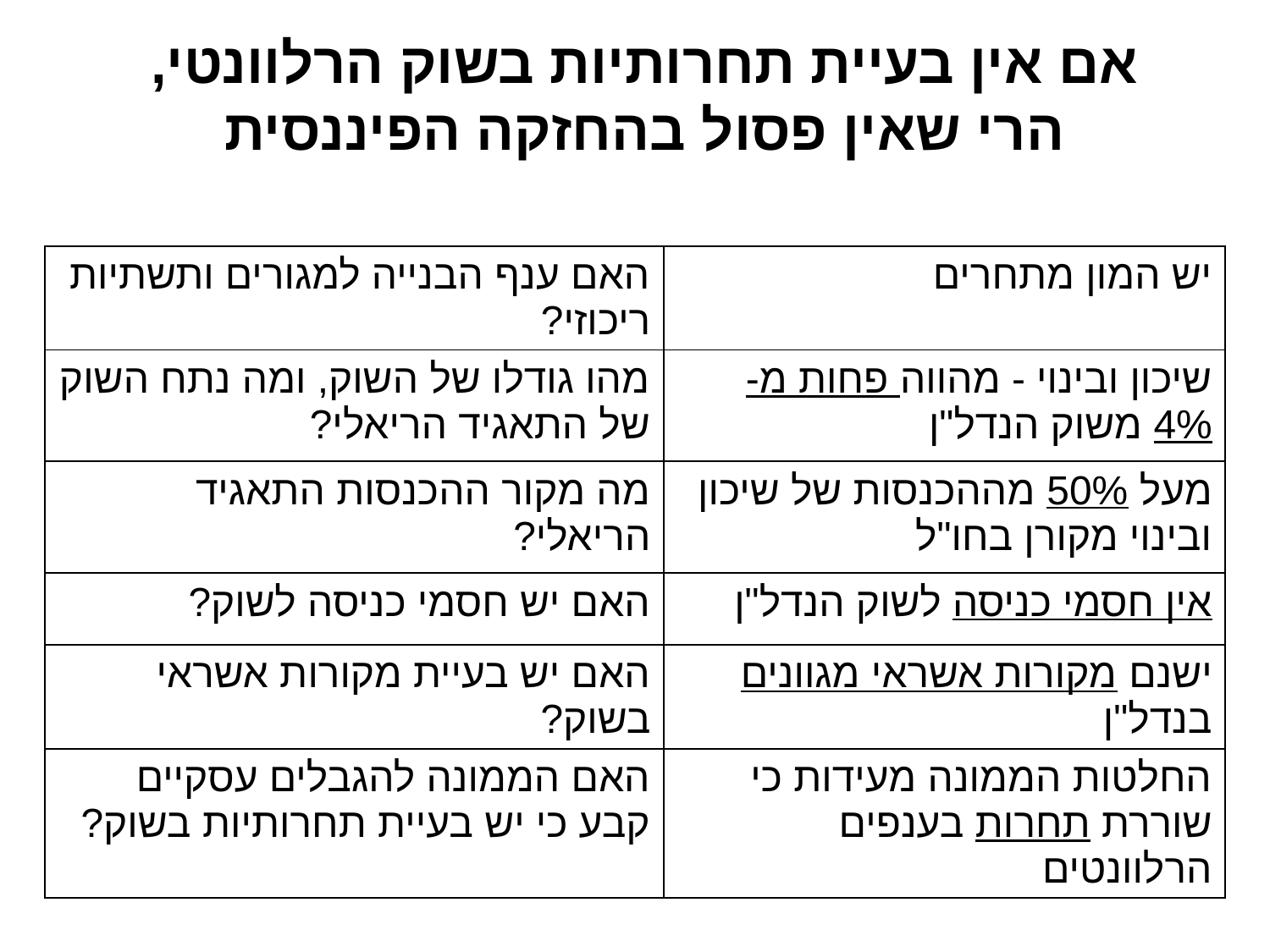

אם אין בעיית תחרותיות בשוק הרלוונטי, הרי שאין פסול בהחזקה הפיננסית
| האם ענף הבנייה למגורים ותשתיות ריכוזי? | יש המון מתחרים |
| --- | --- |
| מהו גודלו של השוק, ומה נתח השוק של התאגיד הריאלי? | שיכון ובינוי - מהווה פחות מ- 4% משוק הנדל"ן |
| מה מקור ההכנסות התאגיד הריאלי? | מעל 50% מההכנסות של שיכון ובינוי מקורן בחו"ל |
| האם יש חסמי כניסה לשוק? | אין חסמי כניסה לשוק הנדל"ן |
| האם יש בעיית מקורות אשראי בשוק? | ישנם מקורות אשראי מגוונים בנדל"ן |
| האם הממונה להגבלים עסקיים קבע כי יש בעיית תחרותיות בשוק? | החלטות הממונה מעידות כי שוררת תחרות בענפים הרלוונטים |